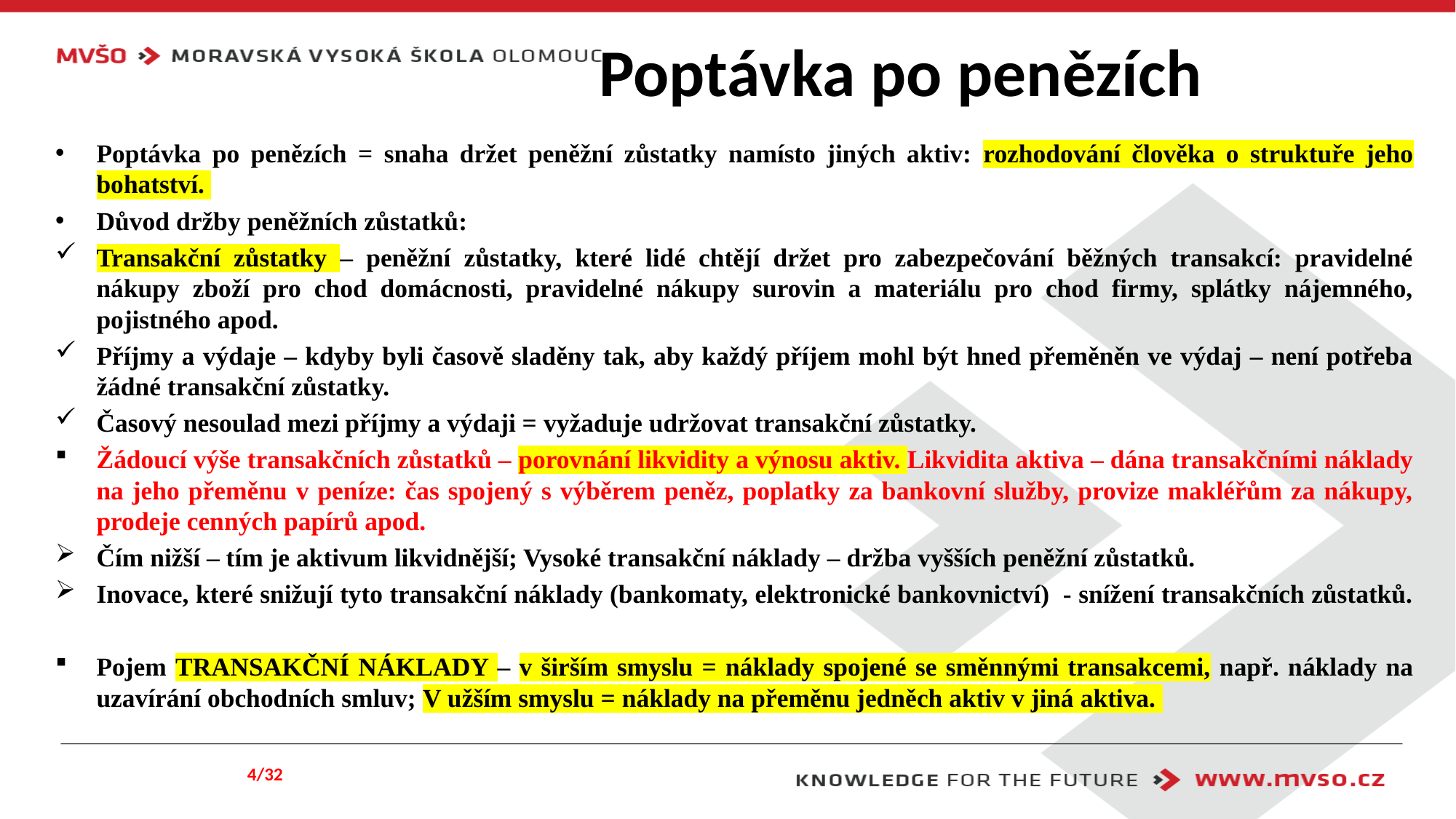

# Poptávka po penězích
Poptávka po penězích = snaha držet peněžní zůstatky namísto jiných aktiv: rozhodování člověka o struktuře jeho bohatství.
Důvod držby peněžních zůstatků:
Transakční zůstatky – peněžní zůstatky, které lidé chtějí držet pro zabezpečování běžných transakcí: pravidelné nákupy zboží pro chod domácnosti, pravidelné nákupy surovin a materiálu pro chod firmy, splátky nájemného, pojistného apod.
Příjmy a výdaje – kdyby byli časově sladěny tak, aby každý příjem mohl být hned přeměněn ve výdaj – není potřeba žádné transakční zůstatky.
Časový nesoulad mezi příjmy a výdaji = vyžaduje udržovat transakční zůstatky.
Žádoucí výše transakčních zůstatků – porovnání likvidity a výnosu aktiv. Likvidita aktiva – dána transakčními náklady na jeho přeměnu v peníze: čas spojený s výběrem peněz, poplatky za bankovní služby, provize makléřům za nákupy, prodeje cenných papírů apod.
Čím nižší – tím je aktivum likvidnější; Vysoké transakční náklady – držba vyšších peněžní zůstatků.
Inovace, které snižují tyto transakční náklady (bankomaty, elektronické bankovnictví)  - snížení transakčních zůstatků.

Pojem TRANSAKČNÍ NÁKLADY – v širším smyslu = náklady spojené se směnnými transakcemi, např. náklady na uzavírání obchodních smluv; V užším smyslu = náklady na přeměnu jedněch aktiv v jiná aktiva.
4/32